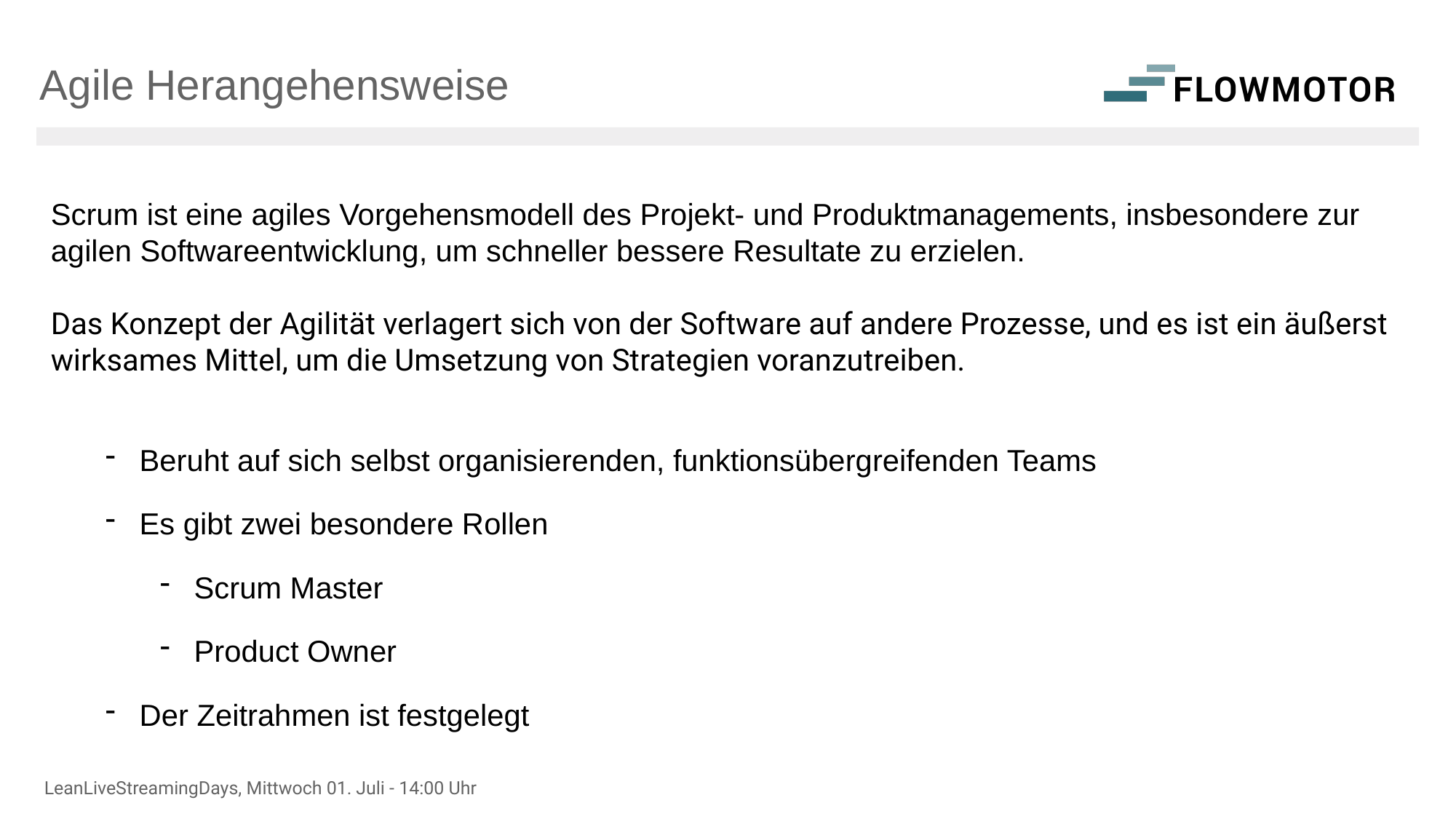

Agile Herangehensweise

Scrum ist eine agiles Vorgehensmodell des Projekt- und Produktmanagements, insbesondere zur agilen Softwareentwicklung, um schneller bessere Resultate zu erzielen.

Das Konzept der Agilität verlagert sich von der Software auf andere Prozesse, und es ist ein äußerst wirksames Mittel, um die Umsetzung von Strategien voranzutreiben.

Beruht auf sich selbst organisierenden, funktionsübergreifenden Teams
Es gibt zwei besondere Rollen
Scrum Master
Product Owner
Der Zeitrahmen ist festgelegt